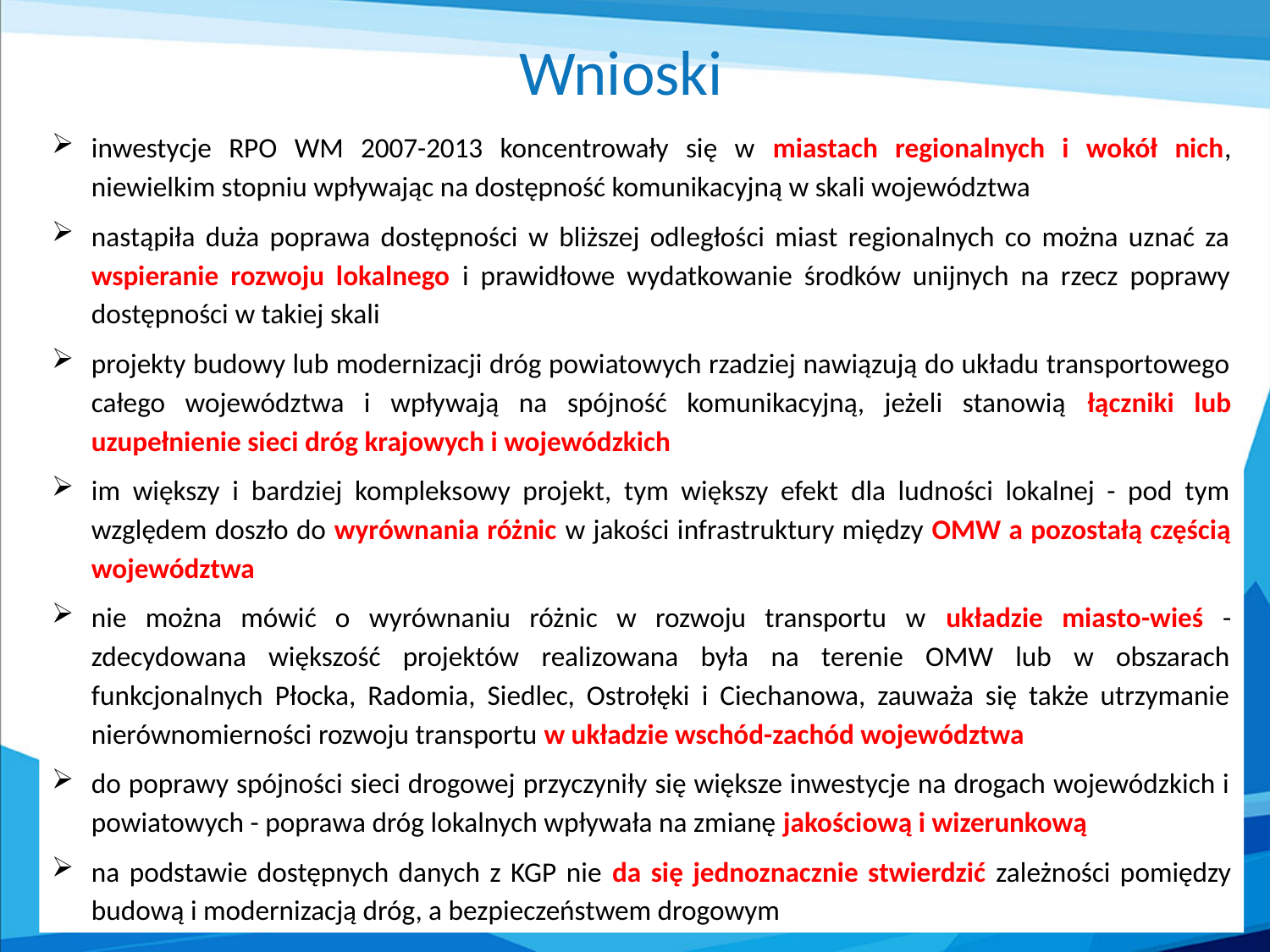

# Wnioski
inwestycje RPO WM 2007-2013 koncentrowały się w miastach regionalnych i wokół nich, niewielkim stopniu wpływając na dostępność komunikacyjną w skali województwa
nastąpiła duża poprawa dostępności w bliższej odległości miast regionalnych co można uznać za wspieranie rozwoju lokalnego i prawidłowe wydatkowanie środków unijnych na rzecz poprawy dostępności w takiej skali
projekty budowy lub modernizacji dróg powiatowych rzadziej nawiązują do układu transportowego całego województwa i wpływają na spójność komunikacyjną, jeżeli stanowią łączniki lub uzupełnienie sieci dróg krajowych i wojewódzkich
im większy i bardziej kompleksowy projekt, tym większy efekt dla ludności lokalnej - pod tym względem doszło do wyrównania różnic w jakości infrastruktury między OMW a pozostałą częścią województwa
nie można mówić o wyrównaniu różnic w rozwoju transportu w układzie miasto-wieś - zdecydowana większość projektów realizowana była na terenie OMW lub w obszarach funkcjonalnych Płocka, Radomia, Siedlec, Ostrołęki i Ciechanowa, zauważa się także utrzymanie nierównomierności rozwoju transportu w układzie wschód-zachód województwa
do poprawy spójności sieci drogowej przyczyniły się większe inwestycje na drogach wojewódzkich i powiatowych - poprawa dróg lokalnych wpływała na zmianę jakościową i wizerunkową
na podstawie dostępnych danych z KGP nie da się jednoznacznie stwierdzić zależności pomiędzy budową i modernizacją dróg, a bezpieczeństwem drogowym